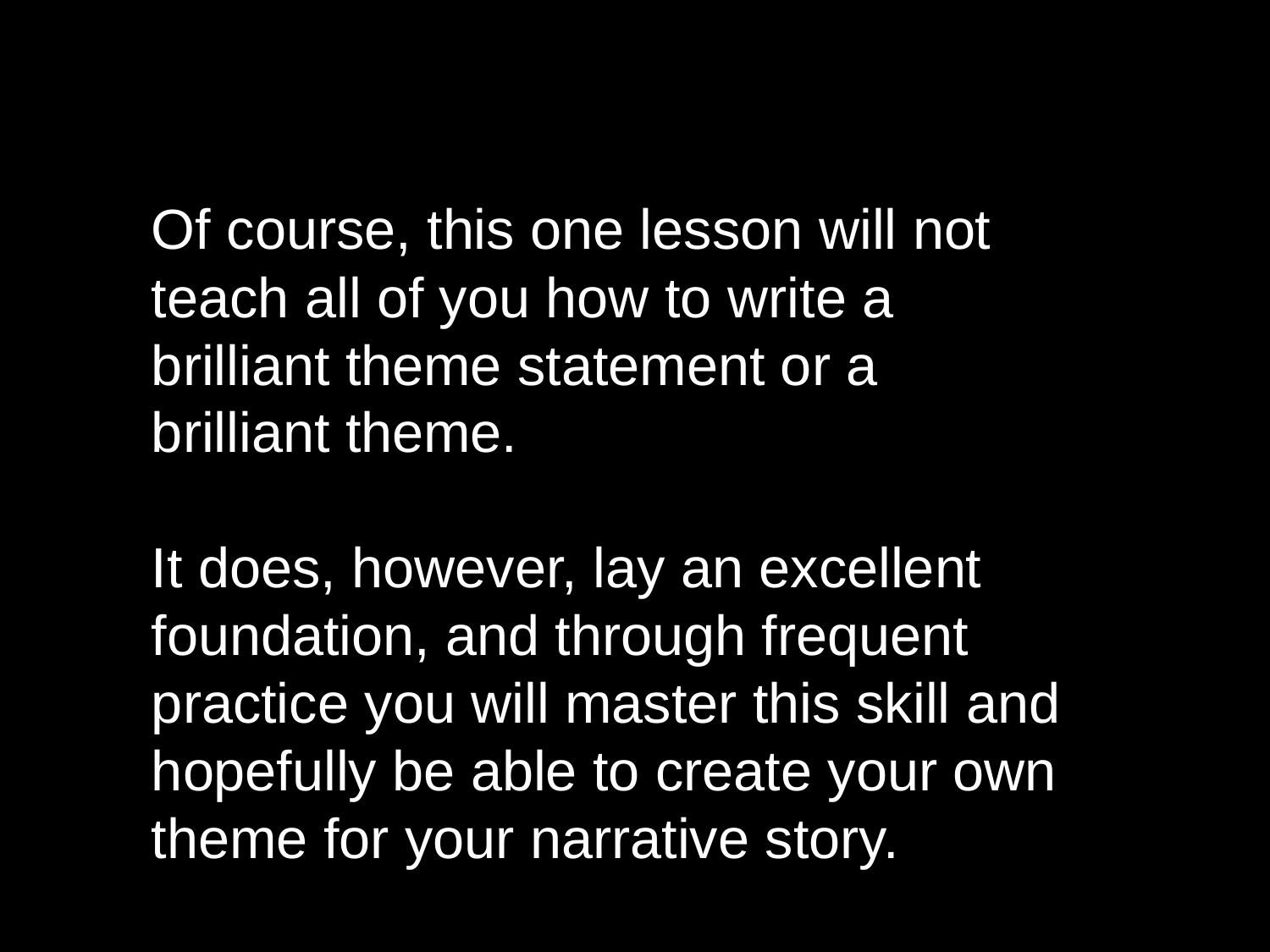

Of course, this one lesson will not teach all of you how to write a brilliant theme statement or a brilliant theme.

It does, however, lay an excellent foundation, and through frequent practice you will master this skill and hopefully be able to create your own theme for your narrative story.